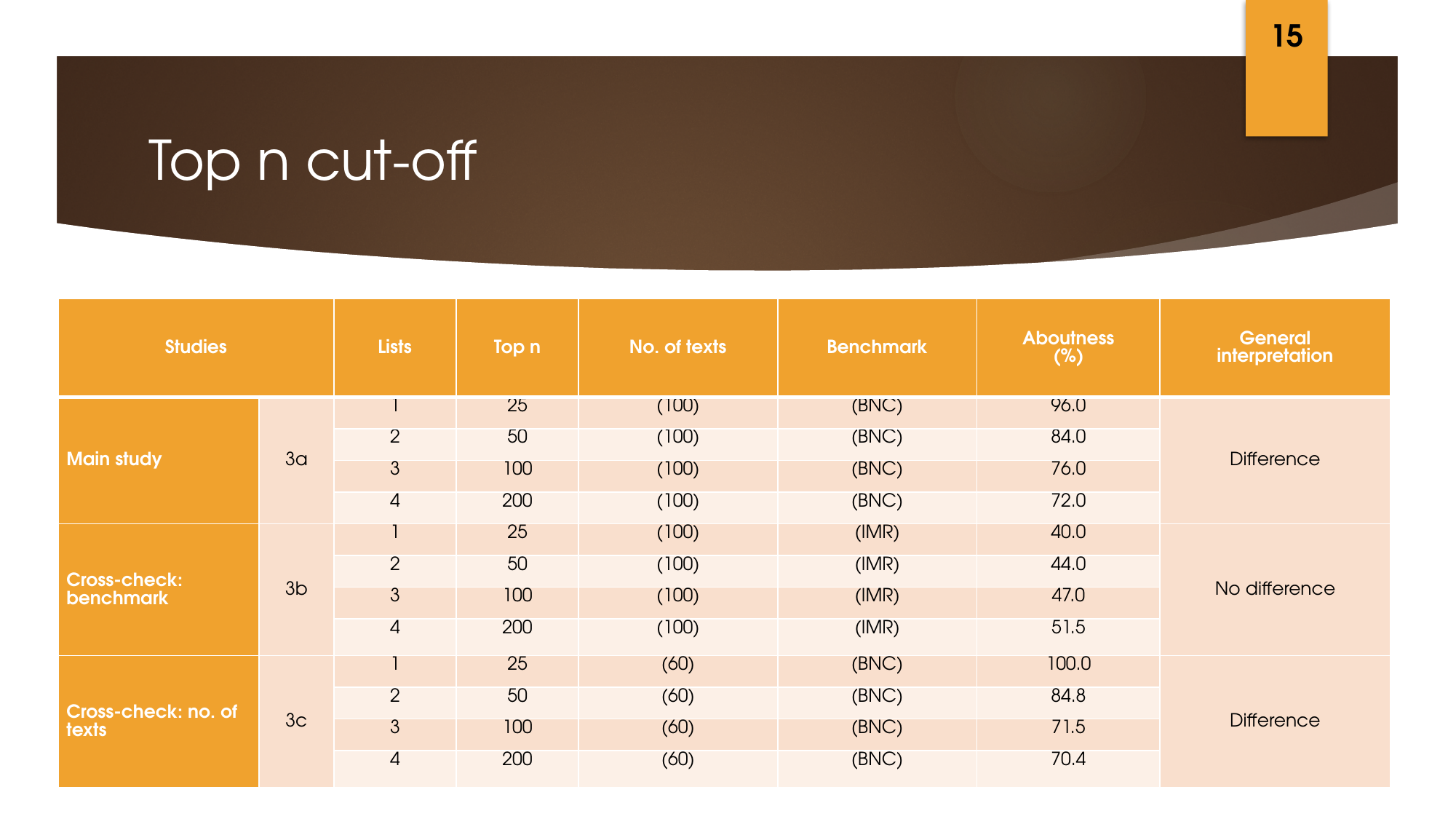

15
# Top n cut-off
| Studies |  | Lists | Top n | No. of texts | Benchmark | Aboutness (%) | General interpretation |
| --- | --- | --- | --- | --- | --- | --- | --- |
| Main study | 3a | 1 | 25 | (100) | (BNC) | 96.0 | Difference |
|  |  | 2 | 50 | (100) | (BNC) | 84.0 |  |
|  |  | 3 | 100 | (100) | (BNC) | 76.0 |  |
|  |  | 4 | 200 | (100) | (BNC) | 72.0 |  |
| Cross-check: benchmark | 3b | 1 | 25 | (100) | (IMR) | 40.0 | No difference |
|  |  | 2 | 50 | (100) | (IMR) | 44.0 |  |
|  |  | 3 | 100 | (100) | (IMR) | 47.0 |  |
|  |  | 4 | 200 | (100) | (IMR) | 51.5 |  |
| Cross-check: no. of texts | 3c | 1 | 25 | (60) | (BNC) | 100.0 | Difference |
|  |  | 2 | 50 | (60) | (BNC) | 84.8 |  |
|  |  | 3 | 100 | (60) | (BNC) | 71.5 |  |
|  |  | 4 | 200 | (60) | (BNC) | 70.4 |  |